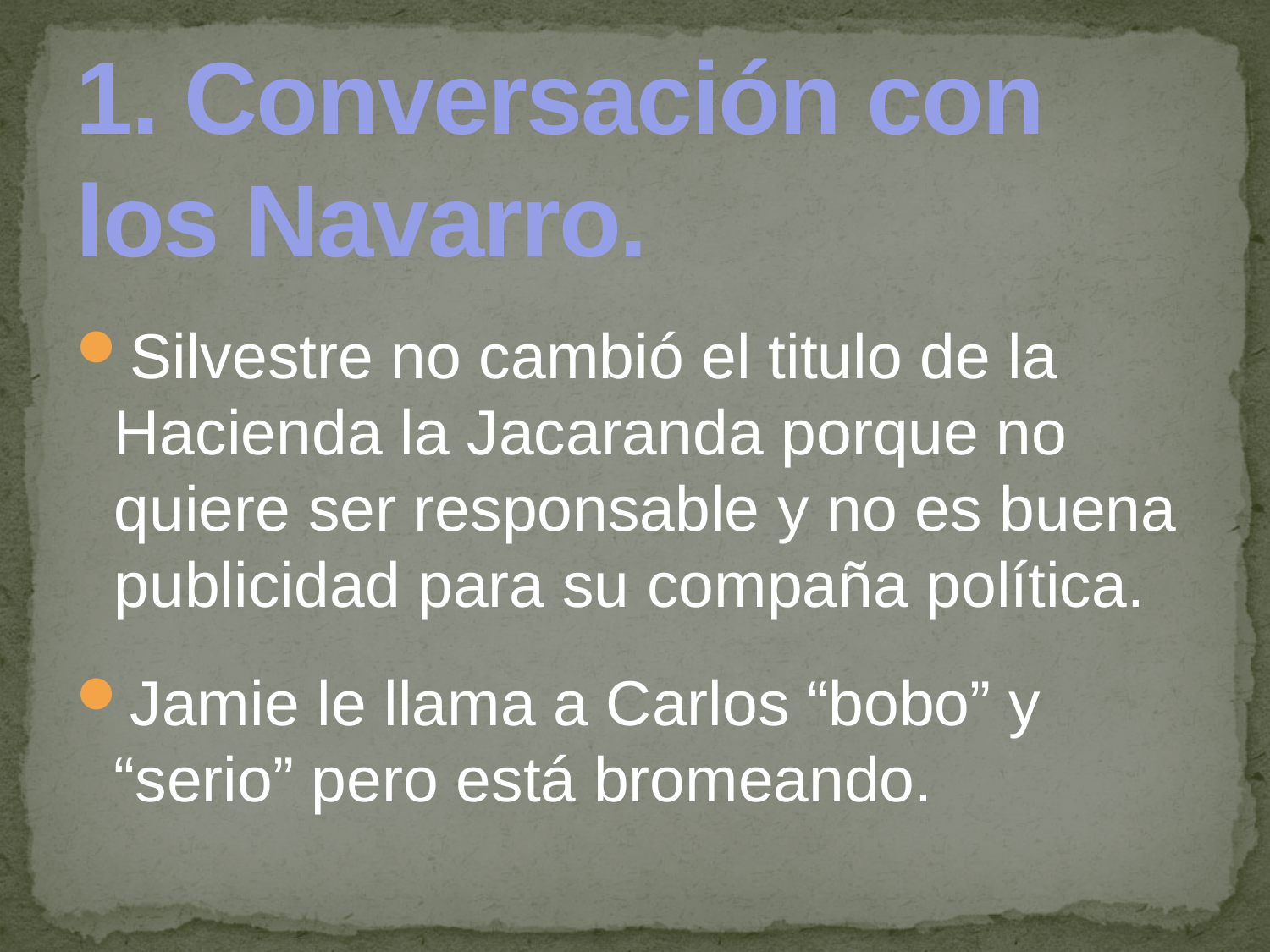

# 1. Conversación con los Navarro.
Silvestre no cambió el titulo de la Hacienda la Jacaranda porque no quiere ser responsable y no es buena publicidad para su compaña política.
Jamie le llama a Carlos “bobo” y “serio” pero está bromeando.